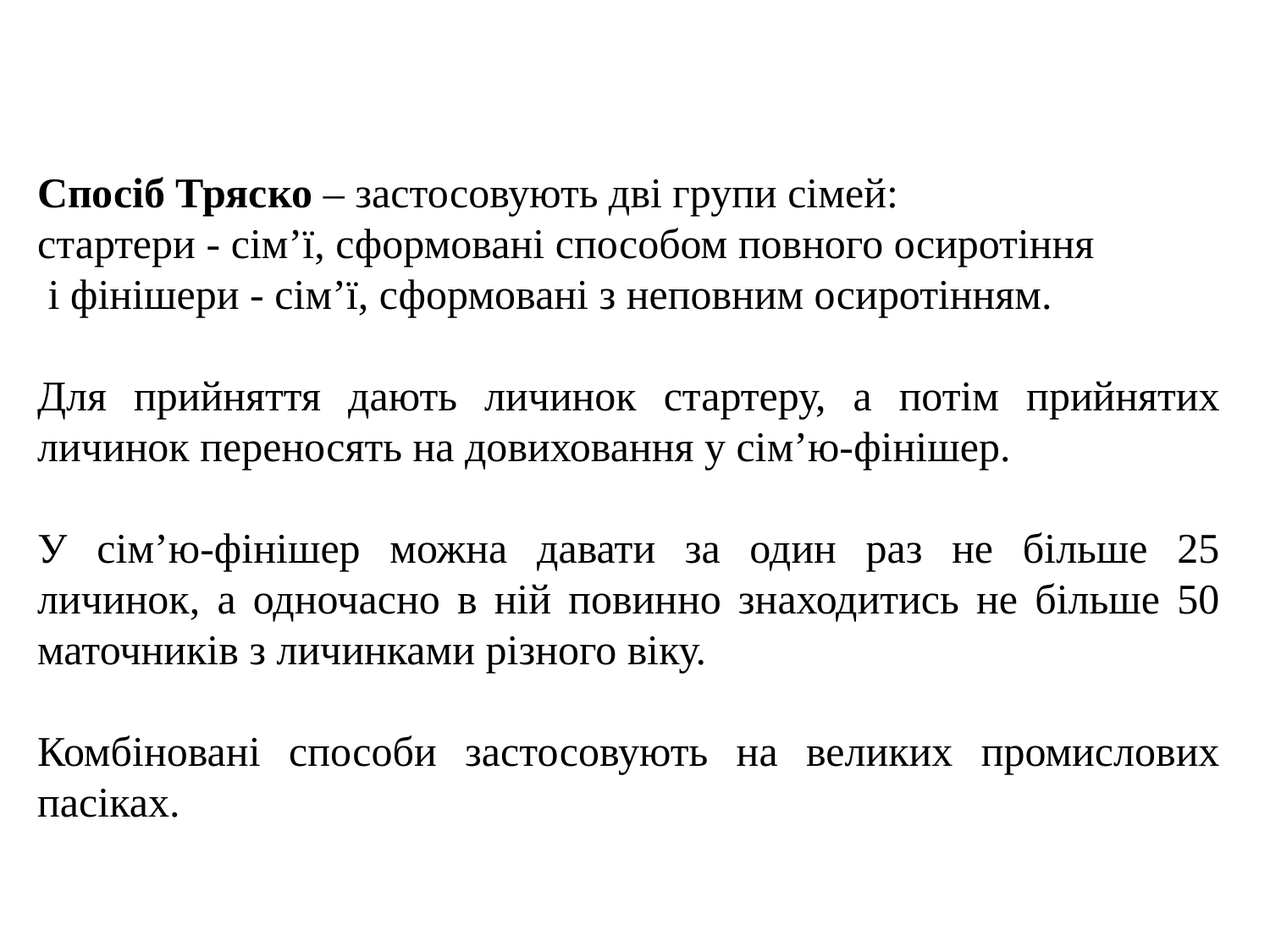

Спосіб Тряско – застосовують дві групи сімей:
стартери - сім’ї, сформовані способом повного осиротіння
 і фінішери - сім’ї, сформовані з неповним осиротінням.

Для прийняття дають личинок стартеру, а потім прийнятих личинок переносять на довиховання у сім’ю-фінішер.

У сім’ю-фінішер можна давати за один раз не більше 25 личинок, а одночасно в ній повинно знаходитись не більше 50 маточників з личинками різного віку.

Комбіновані способи застосовують на великих промислових пасіках.